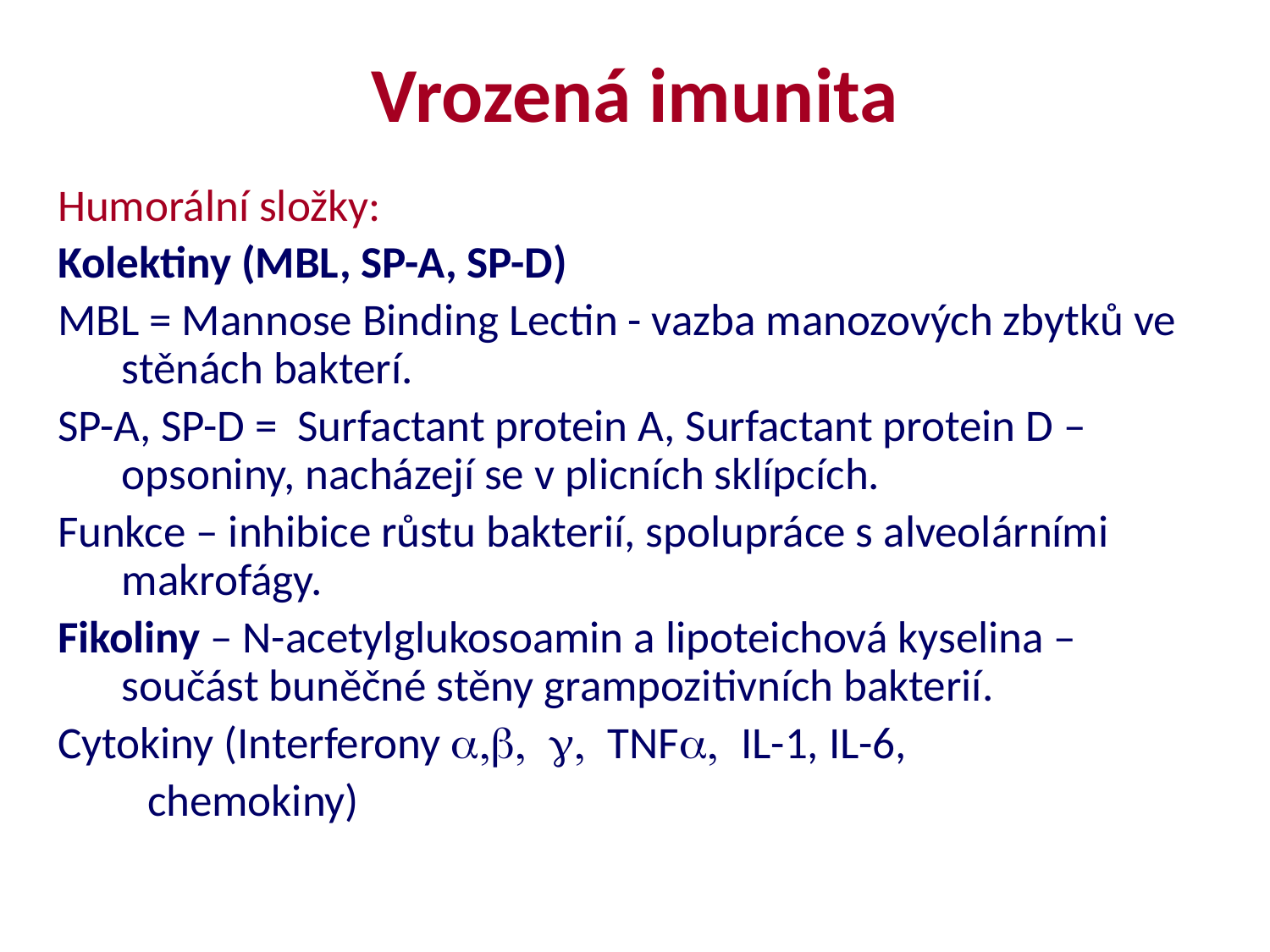

Vrozená imunita
Humorální složky:
Kolektiny (MBL, SP-A, SP-D)
MBL = Mannose Binding Lectin - vazba manozových zbytků ve stěnách bakterí.
SP-A, SP-D =  Surfactant protein A, Surfactant protein D – opsoniny, nacházejí se v plicních sklípcích.
Funkce – inhibice růstu bakterií, spolupráce s alveolárními makrofágy.
Fikoliny – N-acetylglukosoamin a lipoteichová kyselina – součást buněčné stěny grampozitivních bakterií.
Cytokiny (Interferony α,β, γ, TNFα, IL-1, IL-6,
    chemokiny)